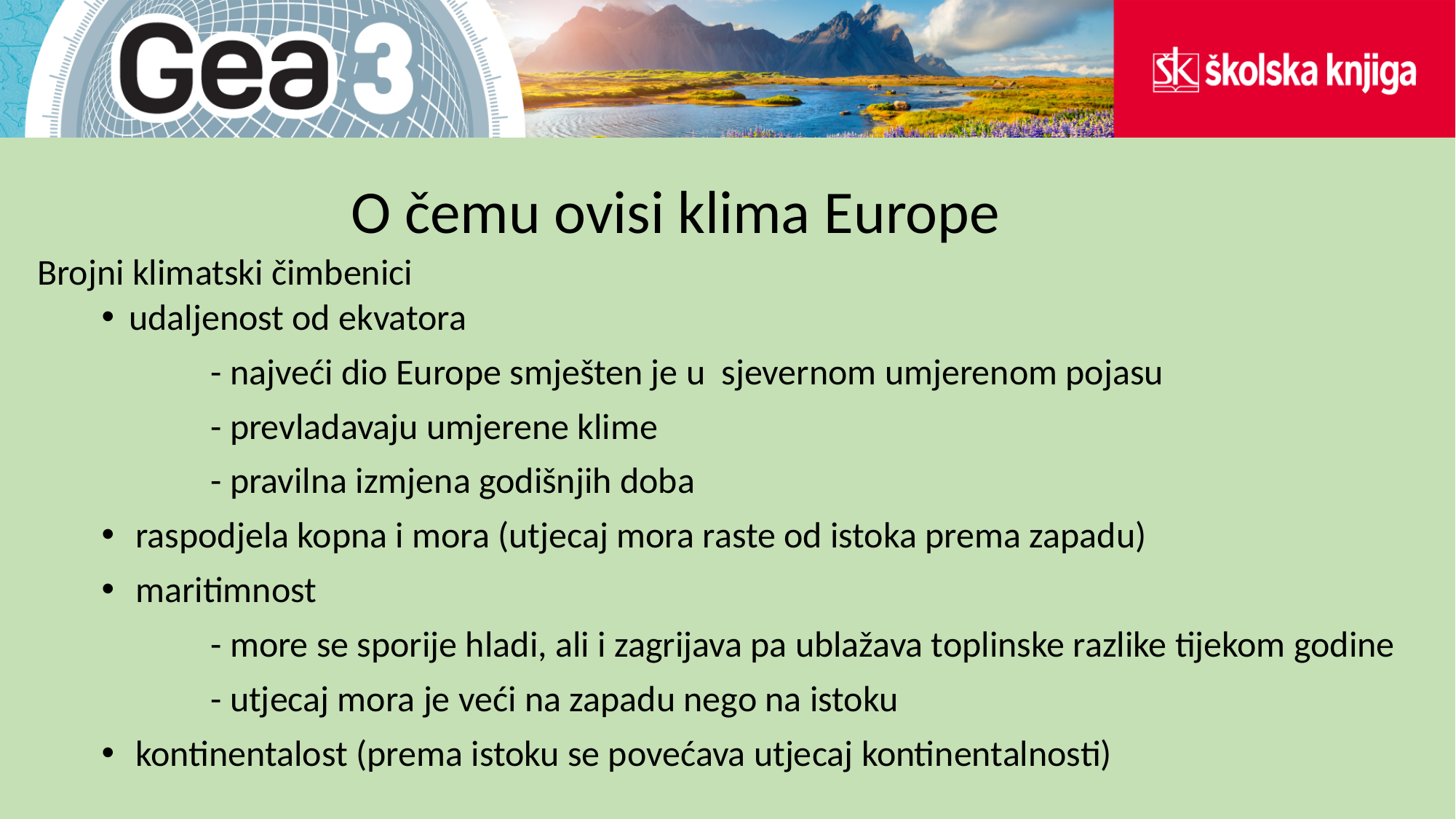

# O čemu ovisi klima Europe
Brojni klimatski čimbenici
udaljenost od ekvatora
	- najveći dio Europe smješten je u  sjevernom umjerenom pojasu
	- prevladavaju umjerene klime
	- pravilna izmjena godišnjih doba
raspodjela kopna i mora (utjecaj mora raste od istoka prema zapadu)
maritimnost
	- more se sporije hladi, ali i zagrijava pa ublažava toplinske razlike tijekom godine
	- utjecaj mora je veći na zapadu nego na istoku
kontinentalost (prema istoku se povećava utjecaj kontinentalnosti)